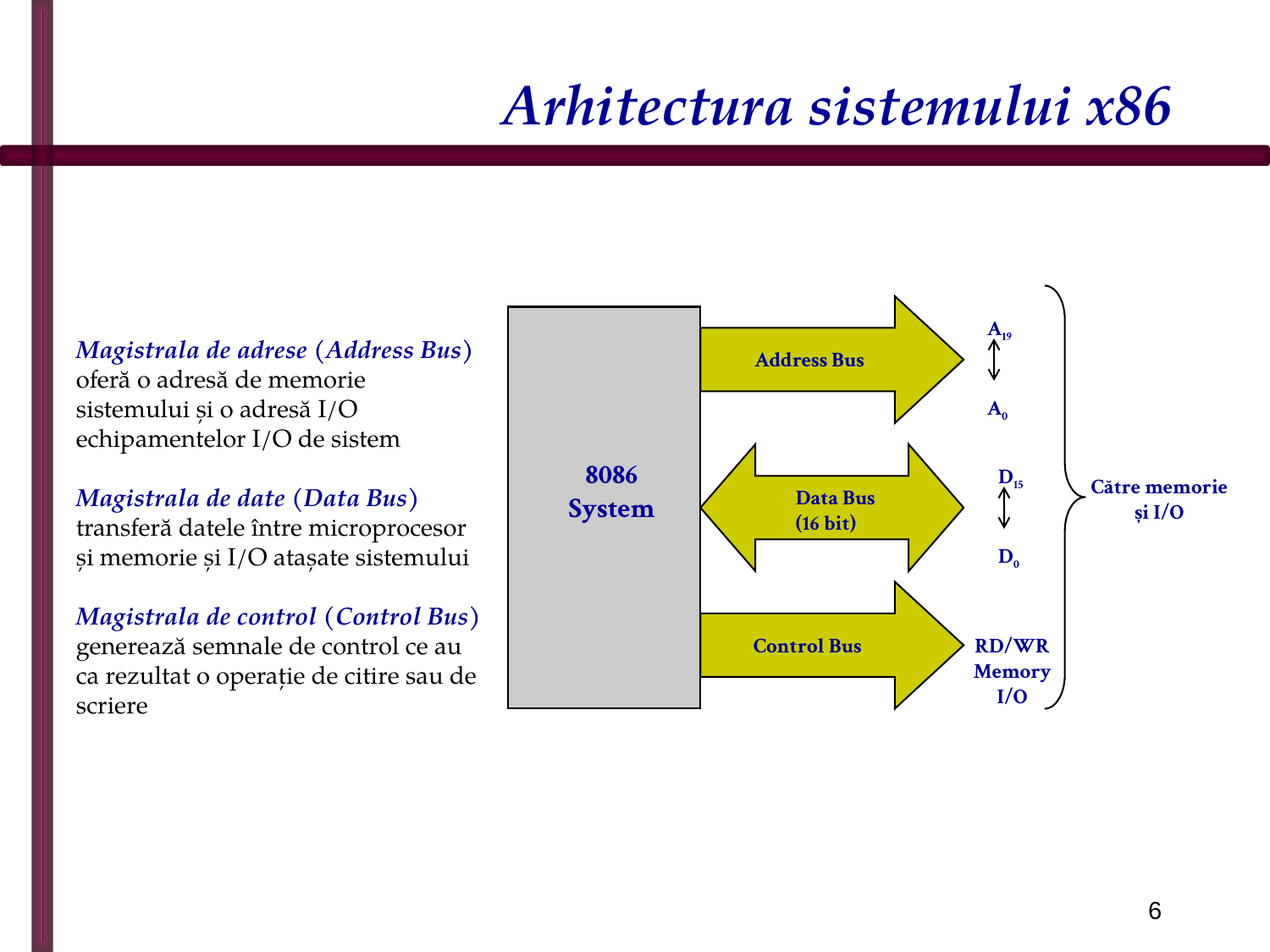

# Arhitectura sistemului x86

A19

A0

Address Bus

8086
System
D15

D0
Către memorie
şi I/O
Data Bus
(16 bit)

Control Bus
RD/WR
Memory
I/O
Magistrala de adrese (Address Bus) oferă o adresă de memorie sistemului şi o adresă I/O echipamentelor I/O de sistem

Magistrala de date (Data Bus)  transferă datele între microprocesor şi memorie şi I/O ataşate sistemului

Magistrala de control (Control Bus) generează semnale de control ce au ca rezultat o operaţie de citire sau de scriere
6